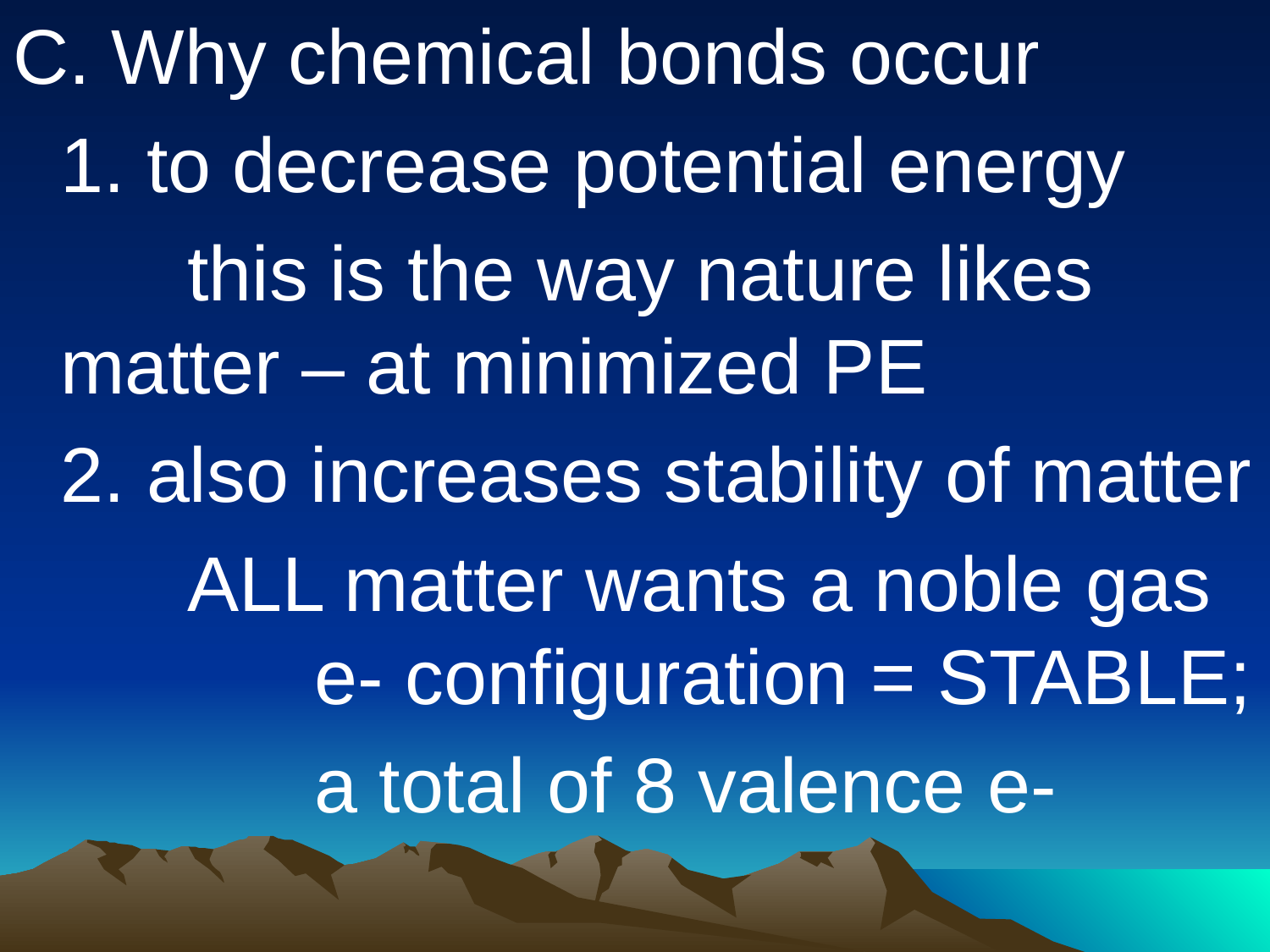

C. Why chemical bonds occur
	1. to decrease potential energy
		this is the way nature likes 	matter – at minimized PE
	2. also increases stability of matter
		ALL matter wants a noble gas 		e- configuration = STABLE;
			a total of 8 valence e-